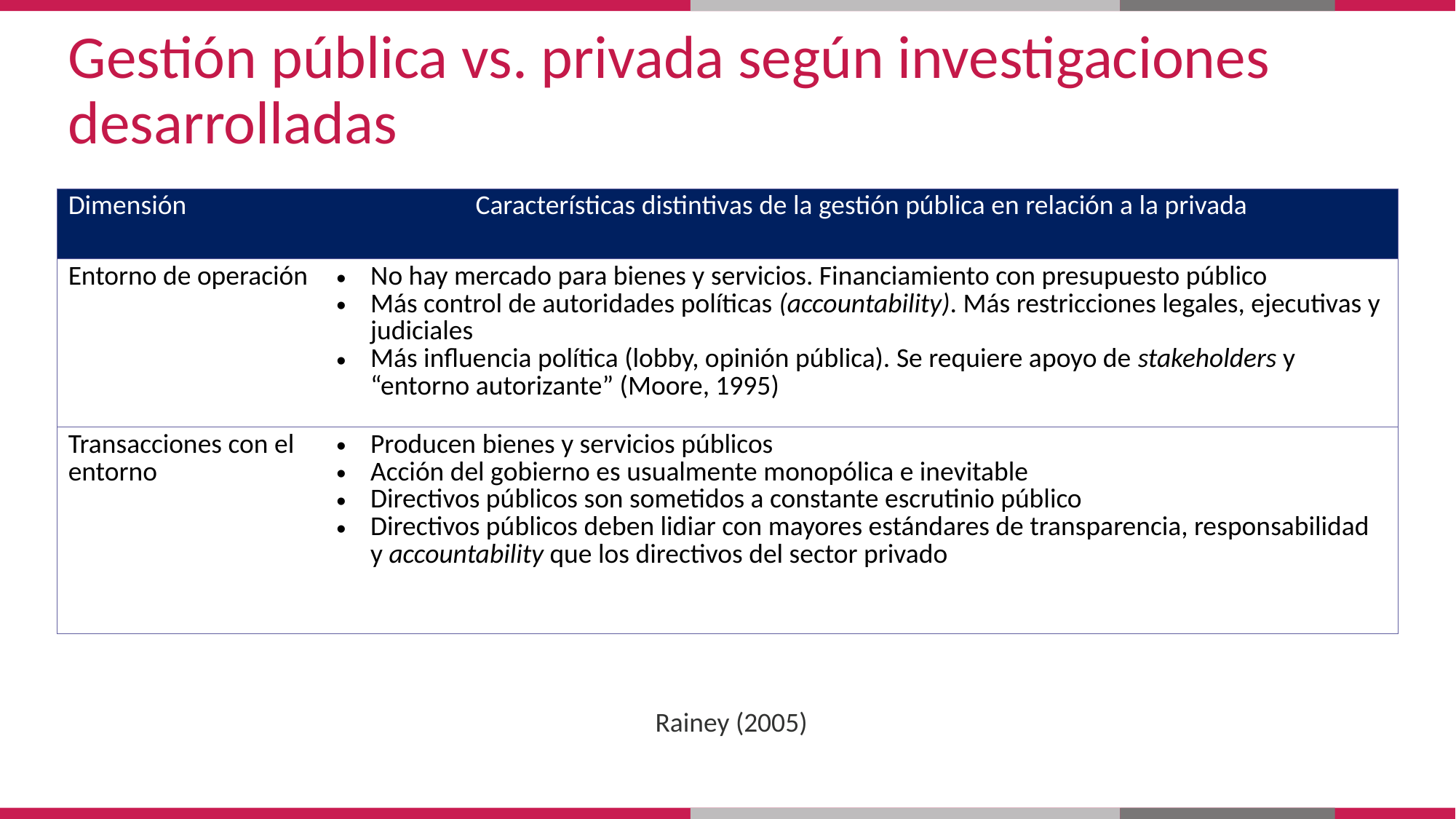

# Gestión pública vs. privada según investigaciones desarrolladas
| Dimensión | Características distintivas de la gestión pública en relación a la privada |
| --- | --- |
| Entorno de operación | No hay mercado para bienes y servicios. Financiamiento con presupuesto público Más control de autoridades políticas (accountability). Más restricciones legales, ejecutivas y judiciales Más influencia política (lobby, opinión pública). Se requiere apoyo de stakeholders y “entorno autorizante” (Moore, 1995) |
| Transacciones con el entorno | Producen bienes y servicios públicos Acción del gobierno es usualmente monopólica e inevitable Directivos públicos son sometidos a constante escrutinio público Directivos públicos deben lidiar con mayores estándares de transparencia, responsabilidad y accountability que los directivos del sector privado |
Rainey (2005)